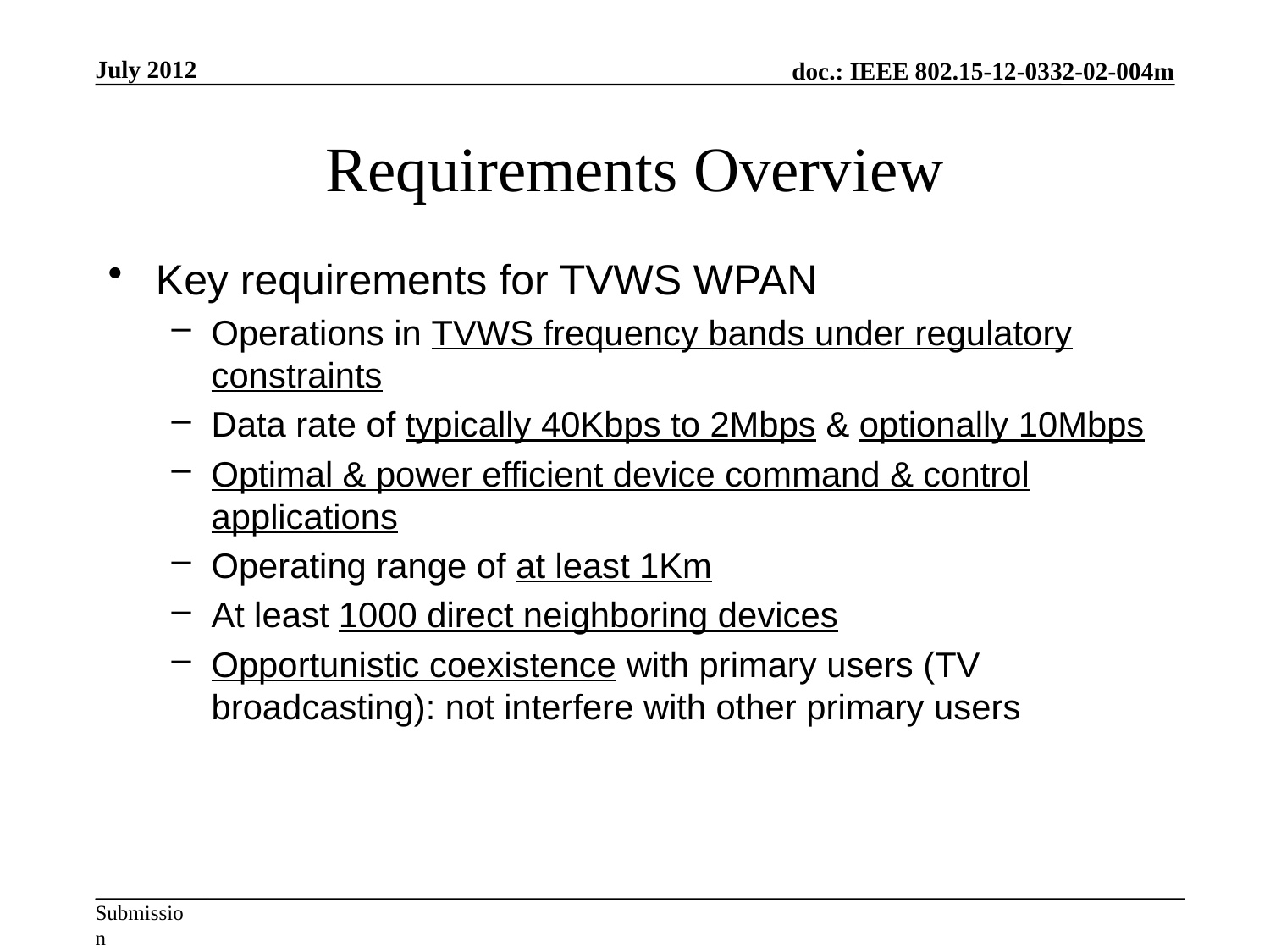

July 2012
# Requirements Overview
Key requirements for TVWS WPAN
Operations in TVWS frequency bands under regulatory constraints
Data rate of typically 40Kbps to 2Mbps & optionally 10Mbps
Optimal & power efficient device command & control applications
Operating range of at least 1Km
At least 1000 direct neighboring devices
Opportunistic coexistence with primary users (TV broadcasting): not interfere with other primary users